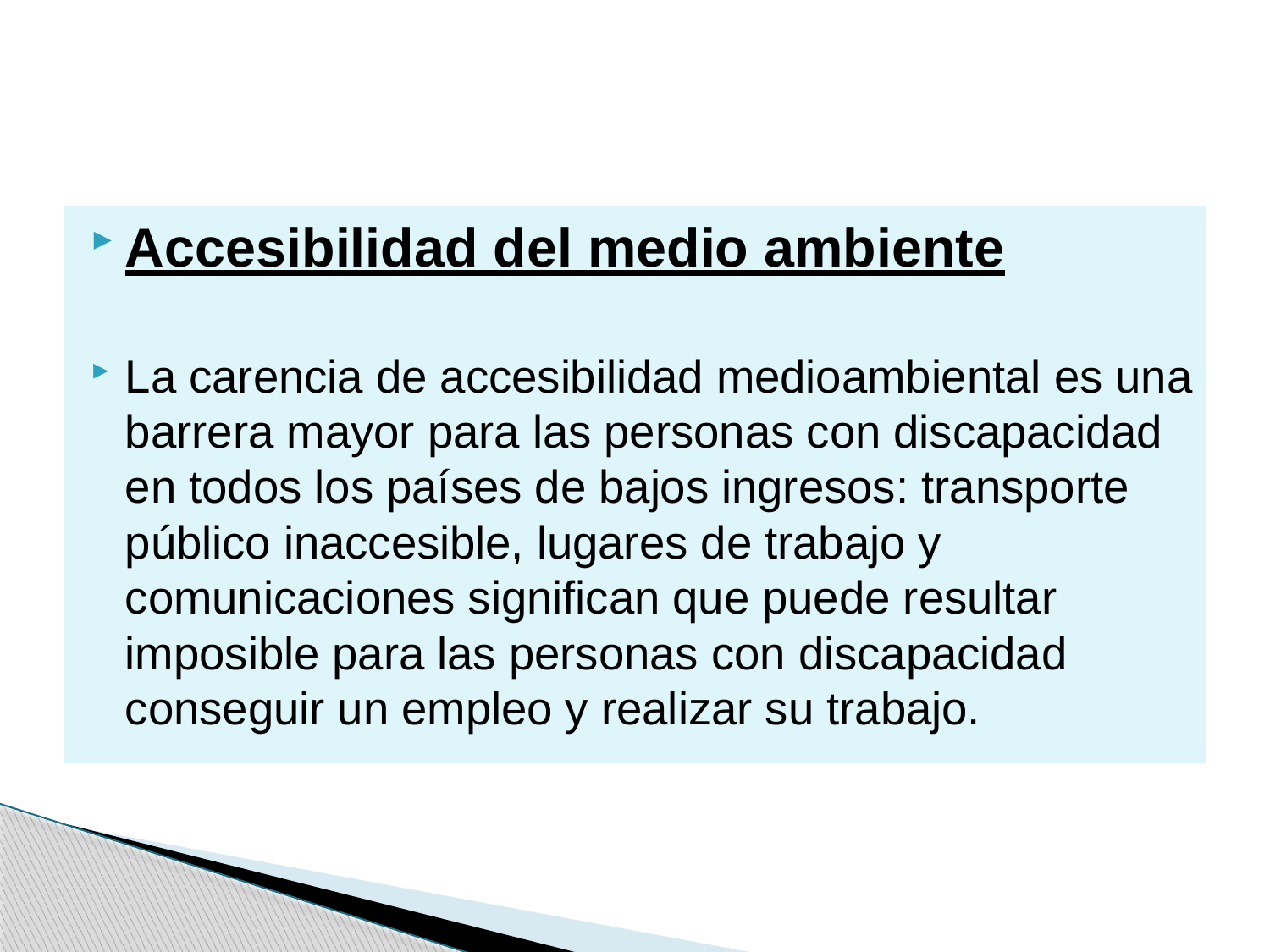

Accesibilidad del medio ambiente

La carencia de accesibilidad medioambiental es una barrera mayor para las personas con discapacidad en todos los países de bajos ingresos: transporte público inaccesible, lugares de trabajo y comunicaciones significan que puede resultar imposible para las personas con discapacidad conseguir un empleo y realizar su trabajo.